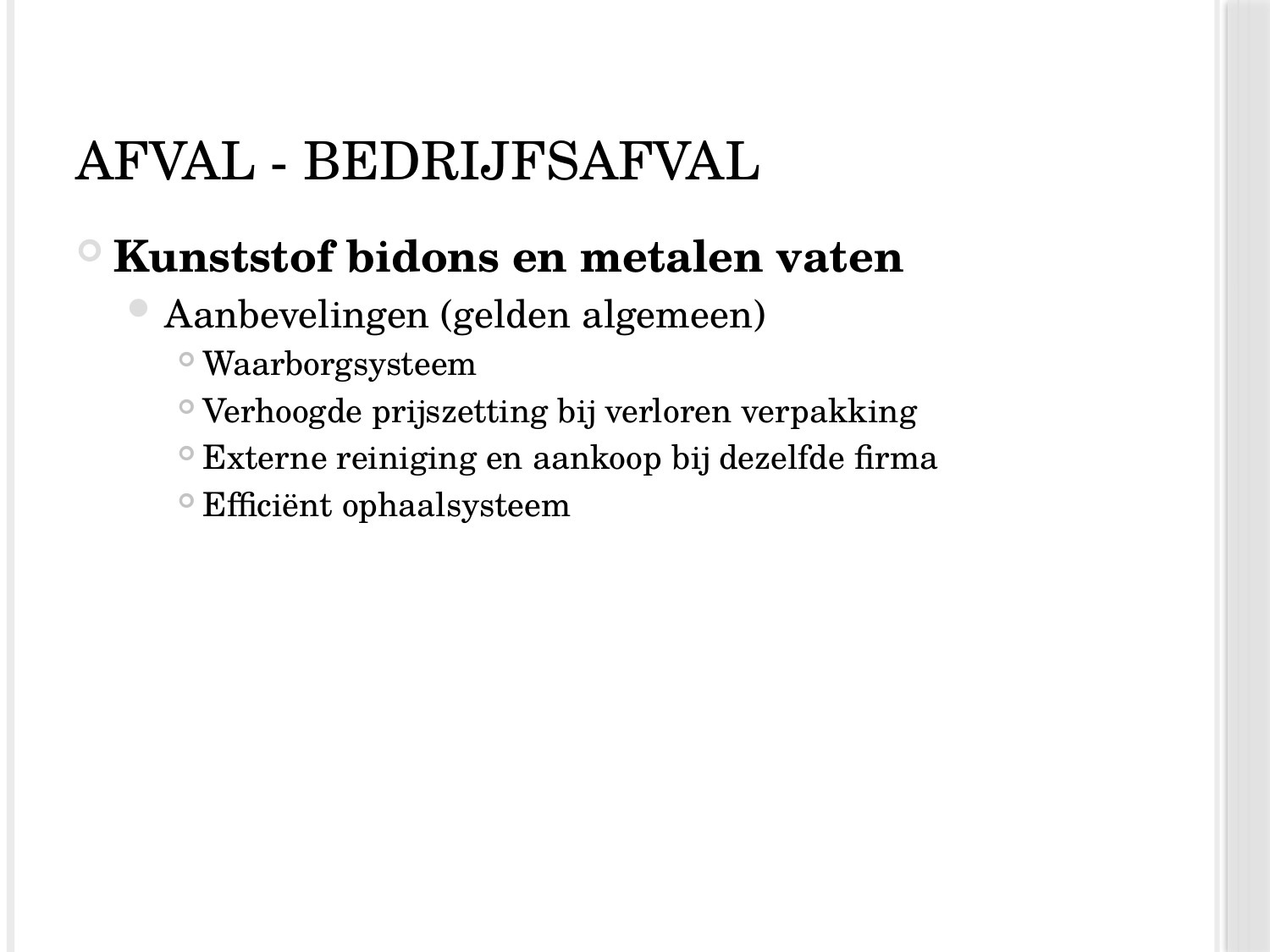

# Afval - bedrijfsafval
Kunststof bidons en metalen vaten
Aanbevelingen (gelden algemeen)
Waarborgsysteem
Verhoogde prijszetting bij verloren verpakking
Externe reiniging en aankoop bij dezelfde firma
Efficiënt ophaalsysteem